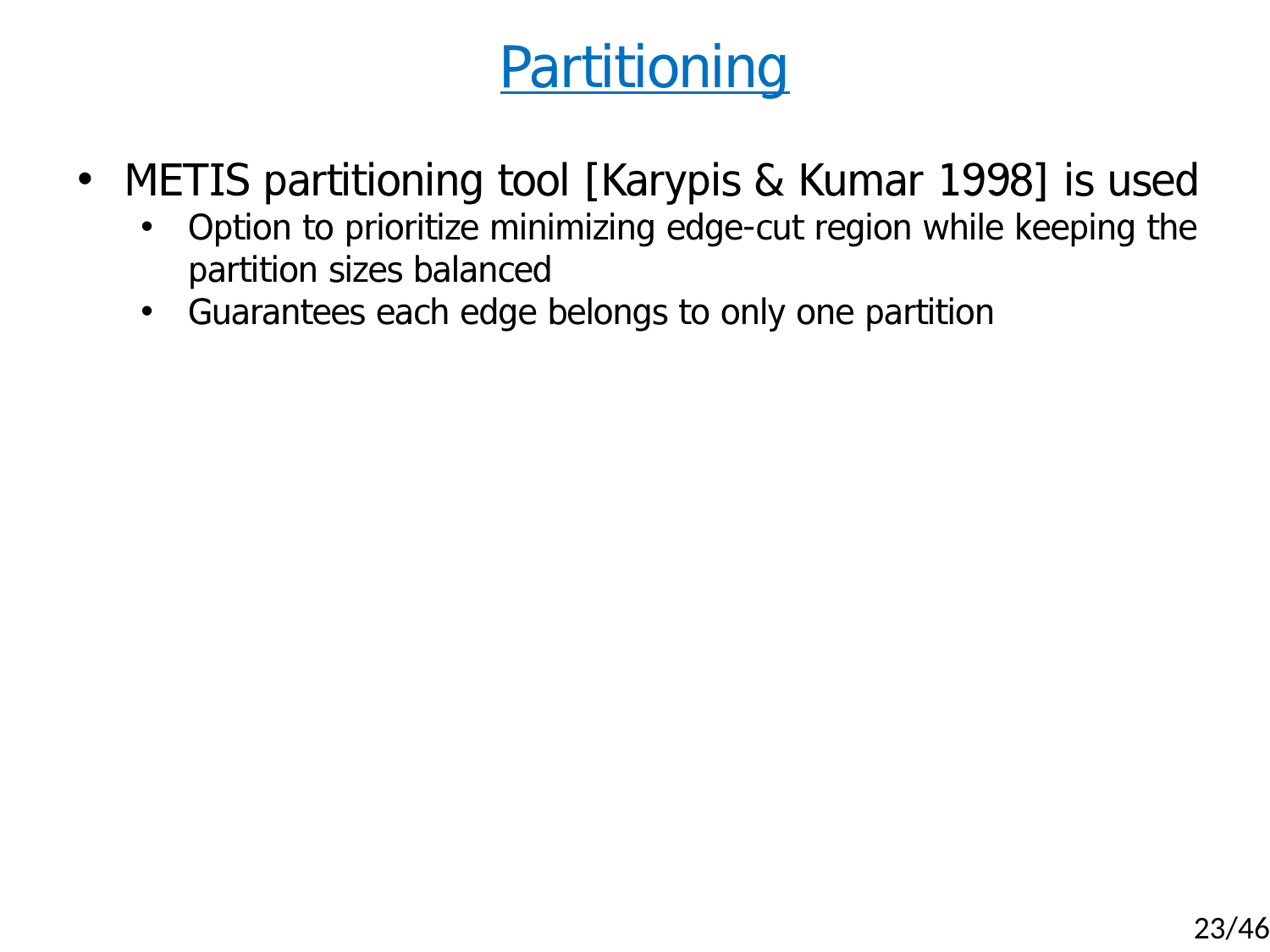

Partitioning

METIS partitioning tool [Karypis & Kumar 1998] is used
Option to prioritize minimizing edge-cut region while keeping the partition sizes balanced
Guarantees each edge belongs to only one partition

23/46